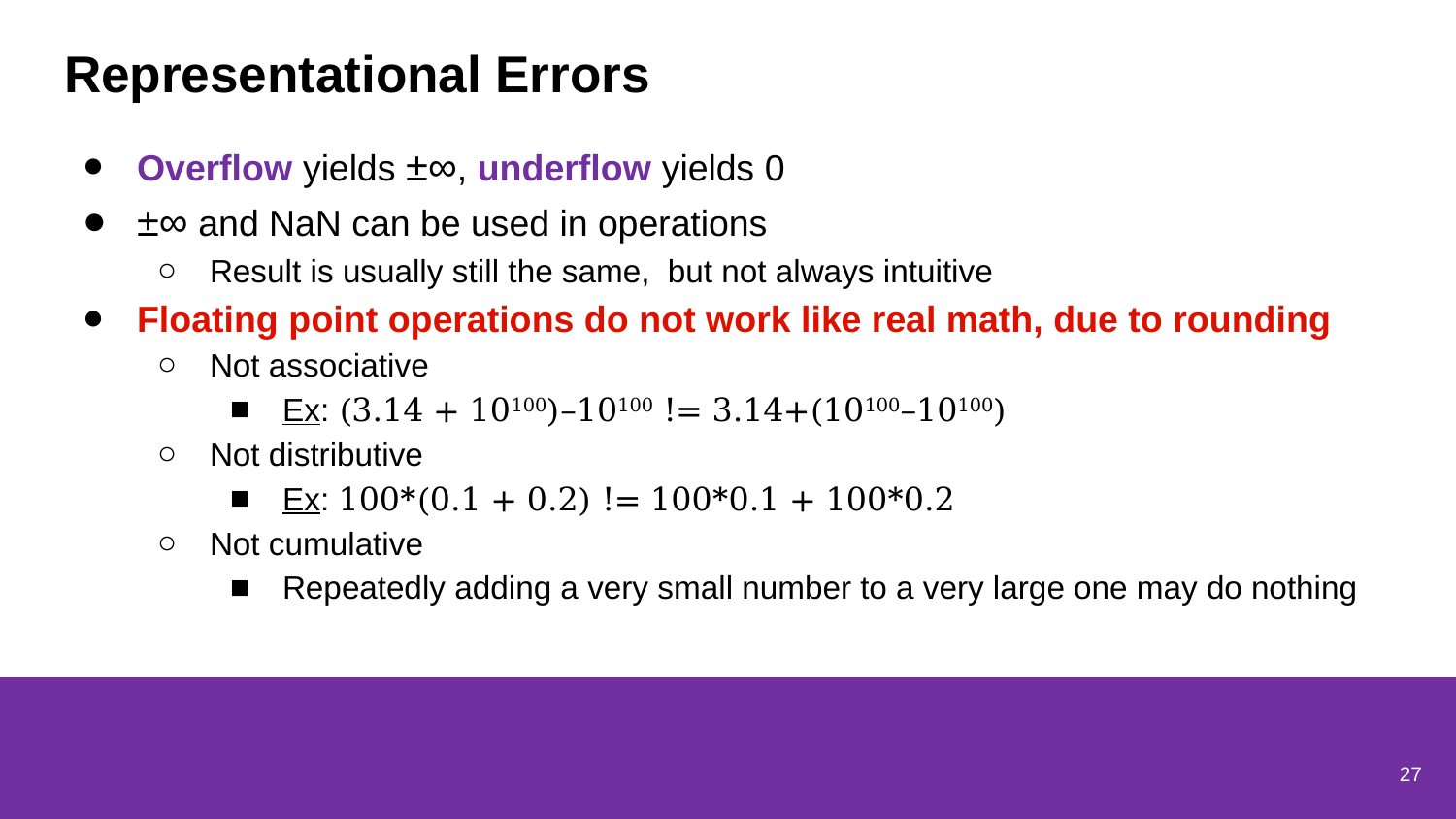

# Representational Errors
Overflow yields ±∞, underflow yields 0
±∞ and NaN can be used in operations
Result is usually still the same,  but not always intuitive
Floating point operations do not work like real math, due to rounding
Not associative
Ex: (3.14 + 10100)–10100 != 3.14+(10100–10100)
Not distributive
Ex: 100*(0.1 + 0.2) != 100*0.1 + 100*0.2
Not cumulative
Repeatedly adding a very small number to a very large one may do nothing
27